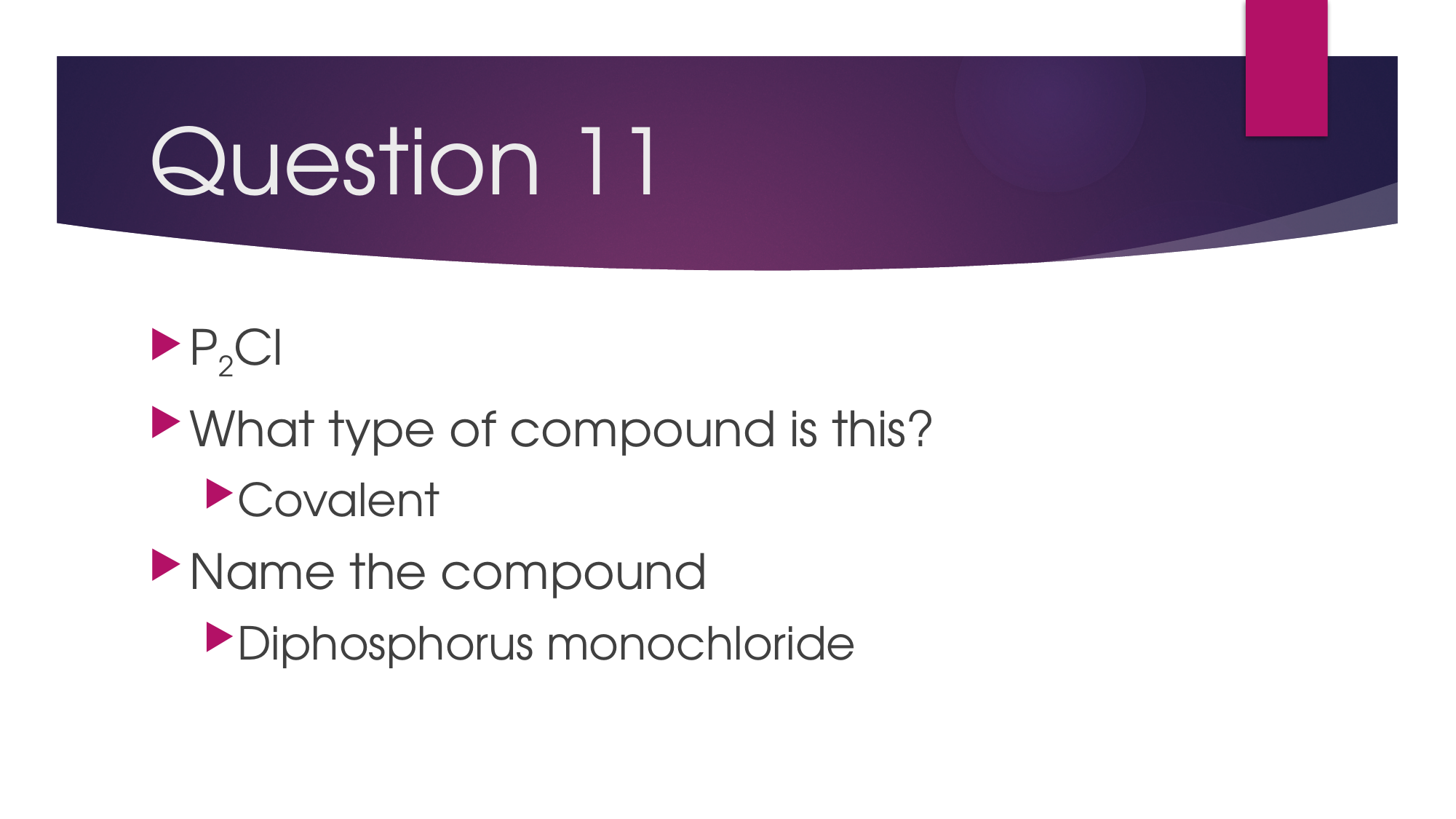

# Question 11
P2Cl
What type of compound is this?
Covalent
Name the compound
Diphosphorus monochloride